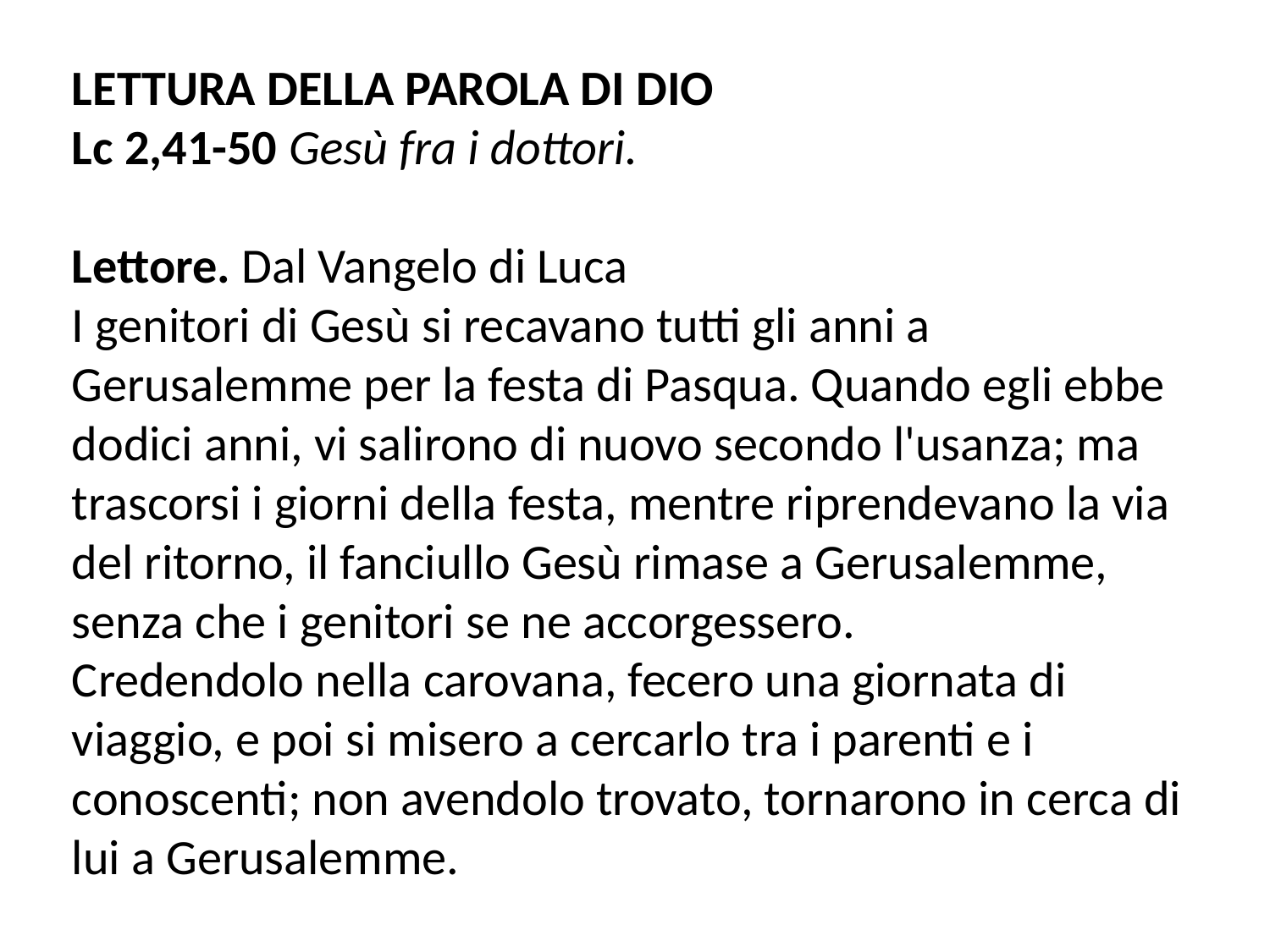

LETTURA DELLA PAROLA DI DIO
Lc 2,41-50 Gesù fra i dottori.
Lettore. Dal Vangelo di Luca
I genitori di Gesù si recavano tutti gli anni a Gerusalemme per la festa di Pasqua. Quando egli ebbe dodici anni, vi salirono di nuovo secondo l'usanza; ma trascorsi i giorni della festa, mentre riprendevano la via del ritorno, il fanciullo Gesù rimase a Gerusalemme, senza che i genitori se ne accorgessero.
Credendolo nella carovana, fecero una giornata di viaggio, e poi si misero a cercarlo tra i parenti e i conoscenti; non avendolo trovato, tornarono in cerca di lui a Gerusalemme.